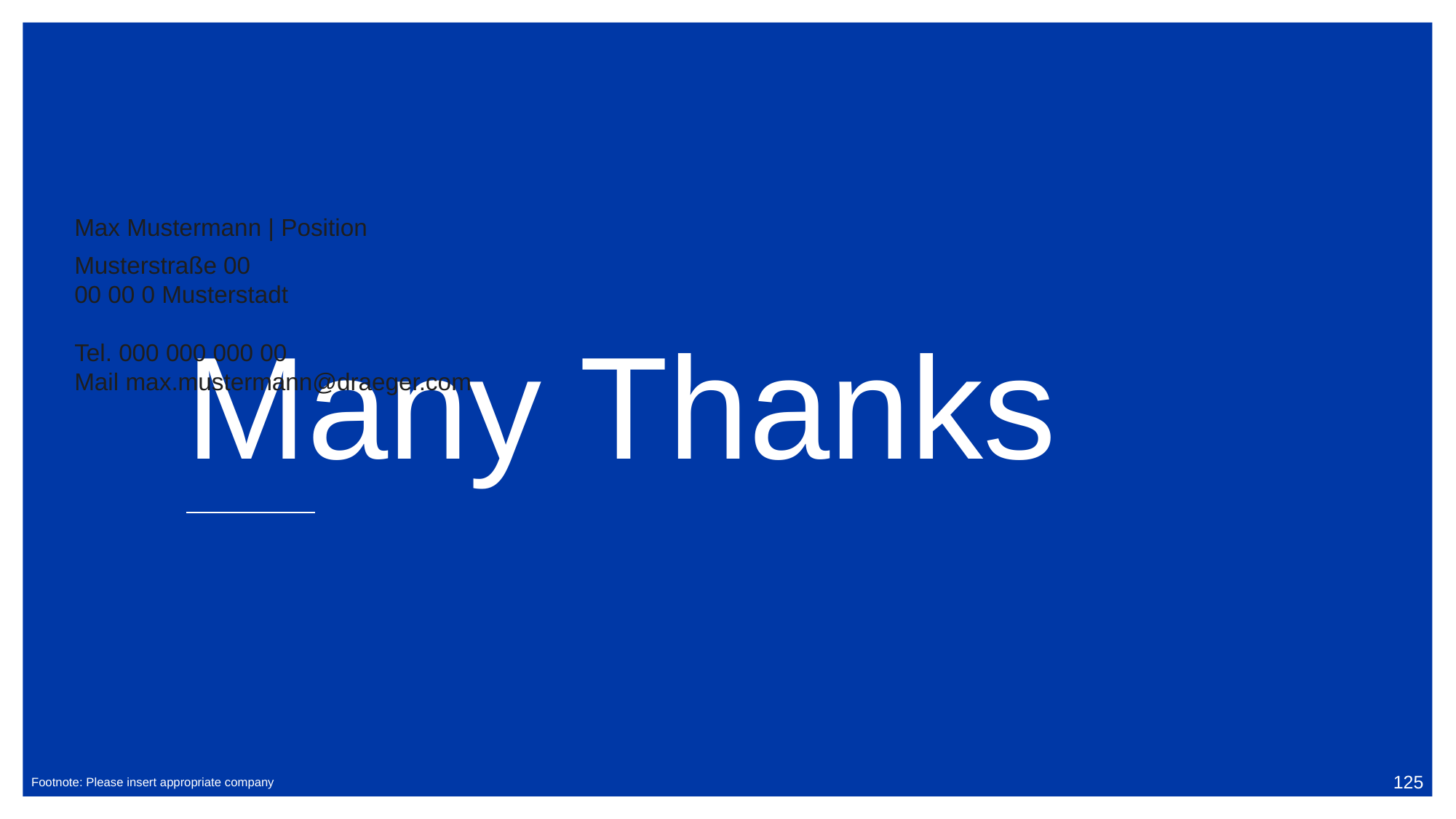

# Many Thanks
Max Mustermann | Position
Musterstraße 00
00 00 0 Musterstadt

Tel. 000 000 000 00
Mail max.mustermann@draeger.com
Footnote: Please insert appropriate company
125